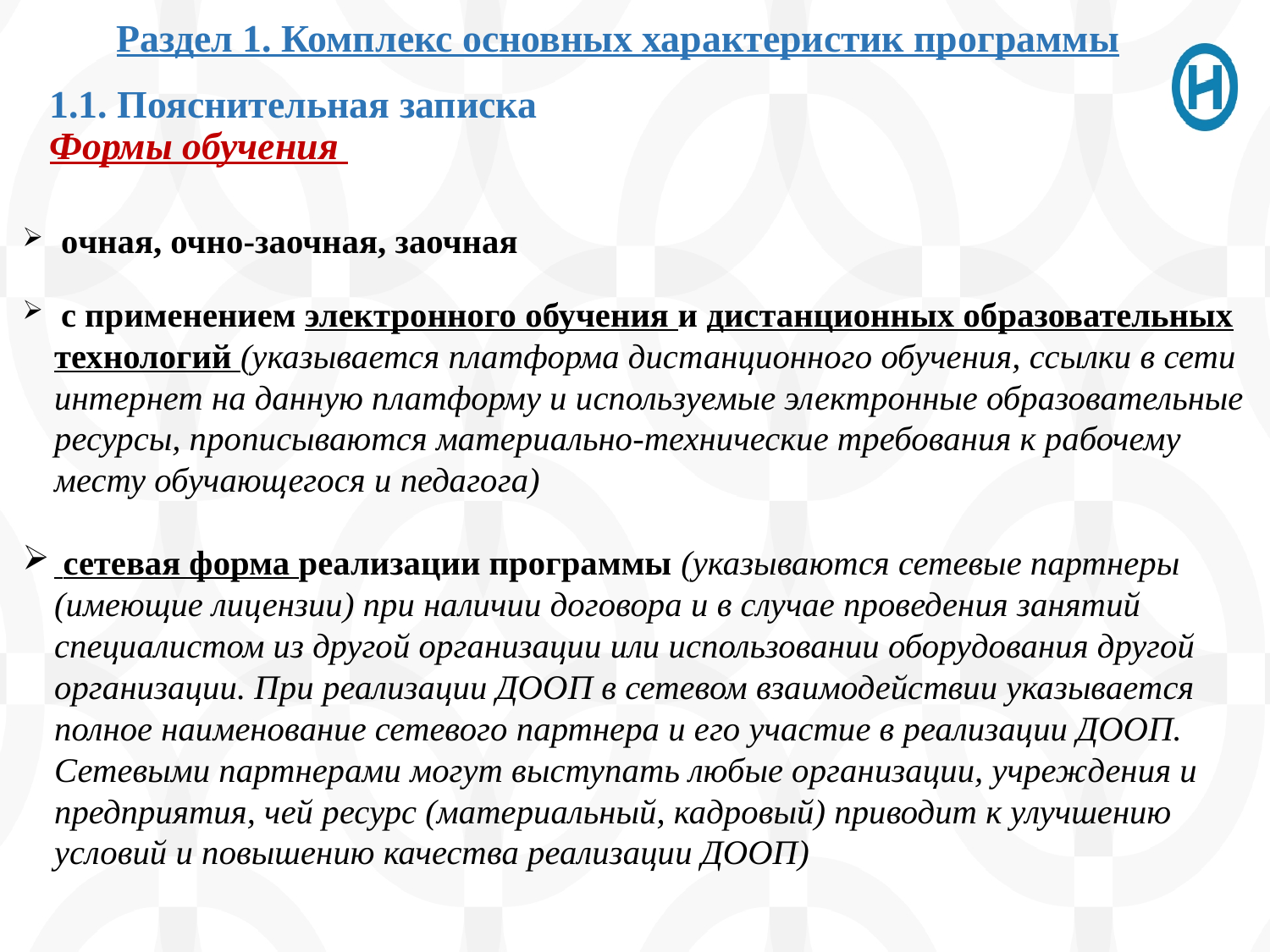

Раздел 1. Комплекс основных характеристик программы
1.1. Пояснительная записка
Формы обучения
 очная, очно-заочная, заочная

 с применением электронного обучения и дистанционных образовательных технологий (указывается платформа дистанционного обучения, ссылки в сети интернет на данную платформу и используемые электронные образовательные ресурсы, прописываются материально-технические требования к рабочему месту обучающегося и педагога)

 сетевая форма реализации программы (указываются сетевые партнеры (имеющие лицензии) при наличии договора и в случае проведения занятий специалистом из другой организации или использовании оборудования другой организации. При реализации ДООП в сетевом взаимодействии указывается полное наименование сетевого партнера и его участие в реализации ДООП. Сетевыми партнерами могут выступать любые организации, учреждения и предприятия, чей ресурс (материальный, кадровый) приводит к улучшению условий и повышению качества реализации ДООП)